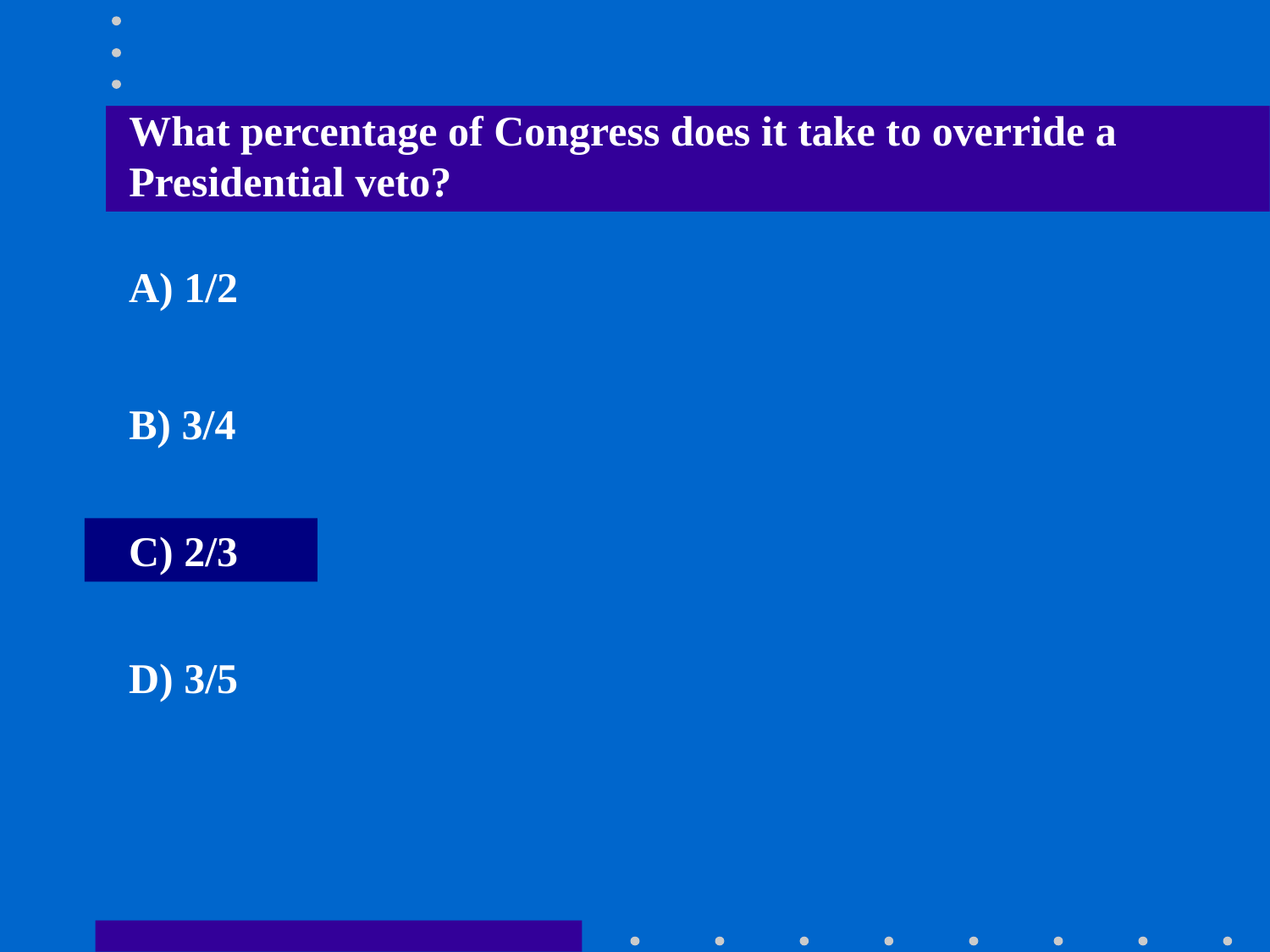

What percentage of Congress does it take to override a Presidential veto?
A) 1/2
B) 3/4

C) 2/3
D) 3/5